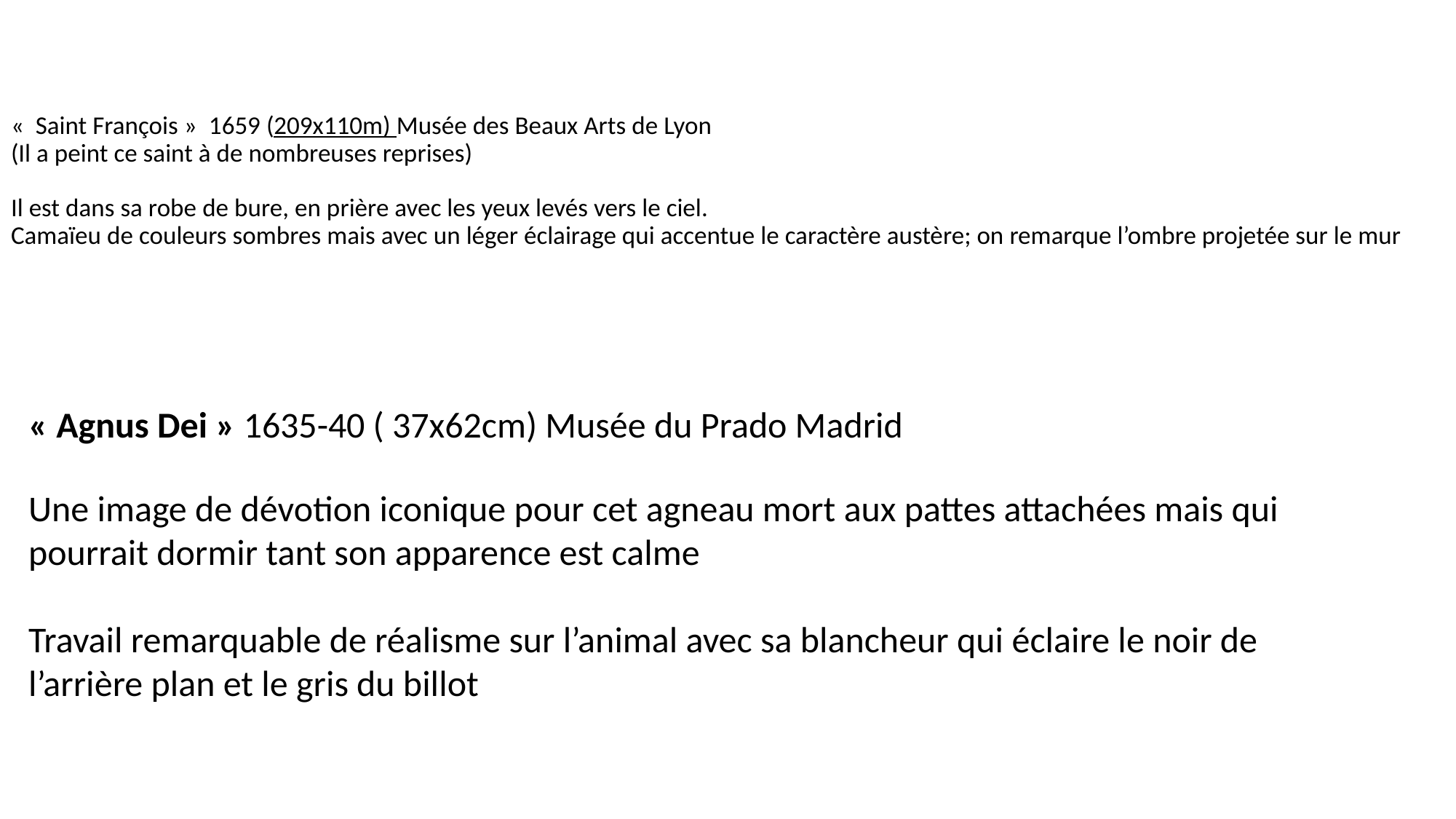

# «  Saint François »  1659 (209x110m) Musée des Beaux Arts de Lyon (Il a peint ce saint à de nombreuses reprises) Il est dans sa robe de bure, en prière avec les yeux levés vers le ciel. Camaïeu de couleurs sombres mais avec un léger éclairage qui accentue le caractère austère; on remarque l’ombre projetée sur le mur
« Agnus Dei » 1635-40 ( 37x62cm) Musée du Prado Madrid
Une image de dévotion iconique pour cet agneau mort aux pattes attachées mais qui pourrait dormir tant son apparence est calme
Travail remarquable de réalisme sur l’animal avec sa blancheur qui éclaire le noir de l’arrière plan et le gris du billot